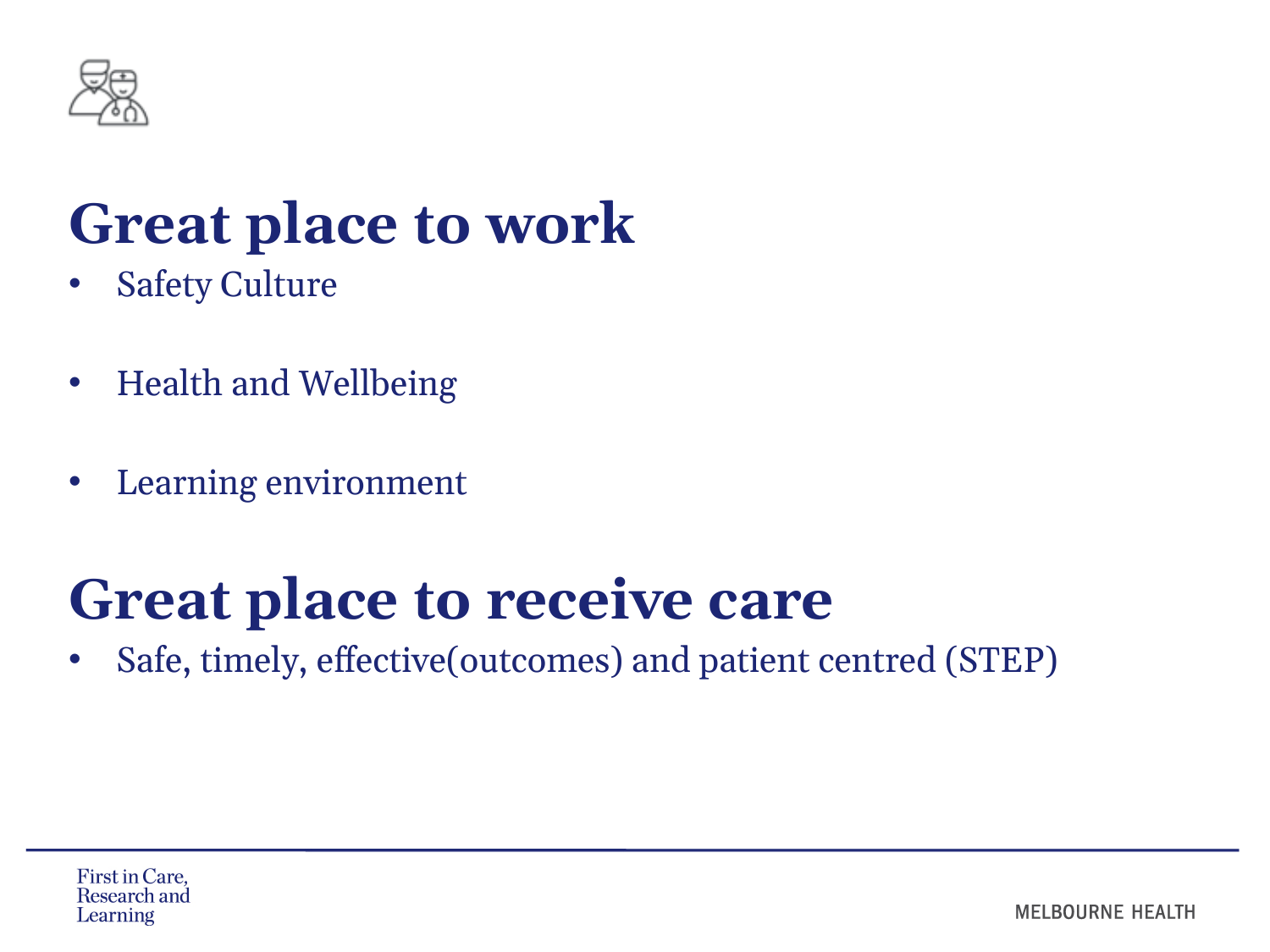

Great place to work
Safety Culture

Health and Wellbeing

Learning environment

Great place to receive care
Safe, timely, effective(outcomes) and patient centred (STEP)